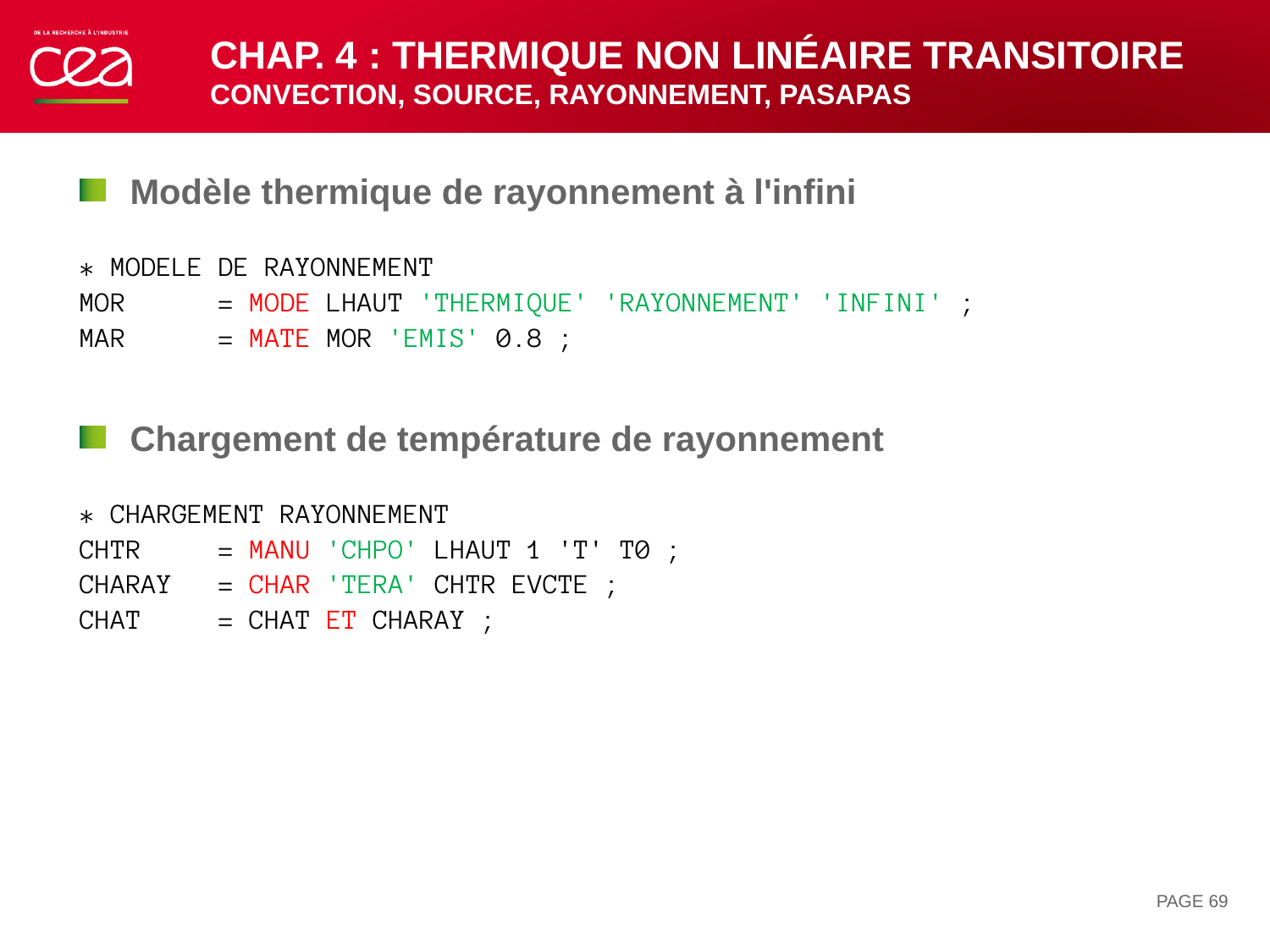

# Chap. 4 : thermique NON linéaire transitoire convection, source, rayonnement, PASAPAS
Modèle thermique de rayonnement à l'infini

* MODELE DE RAYONNEMENT
MOR      = MODE LHAUT 'THERMIQUE' 'RAYONNEMENT' 'INFINI' ;
MAR      = MATE MOR 'EMIS' 0.8 ;

Chargement de température de rayonnement

* CHARGEMENT RAYONNEMENT
CHTR     = MANU 'CHPO' LHAUT 1 'T' T0 ;
CHARAY   = CHAR 'TERA' CHTR EVCTE ;
CHAT     = CHAT ET CHARAY ;
PAGE 69